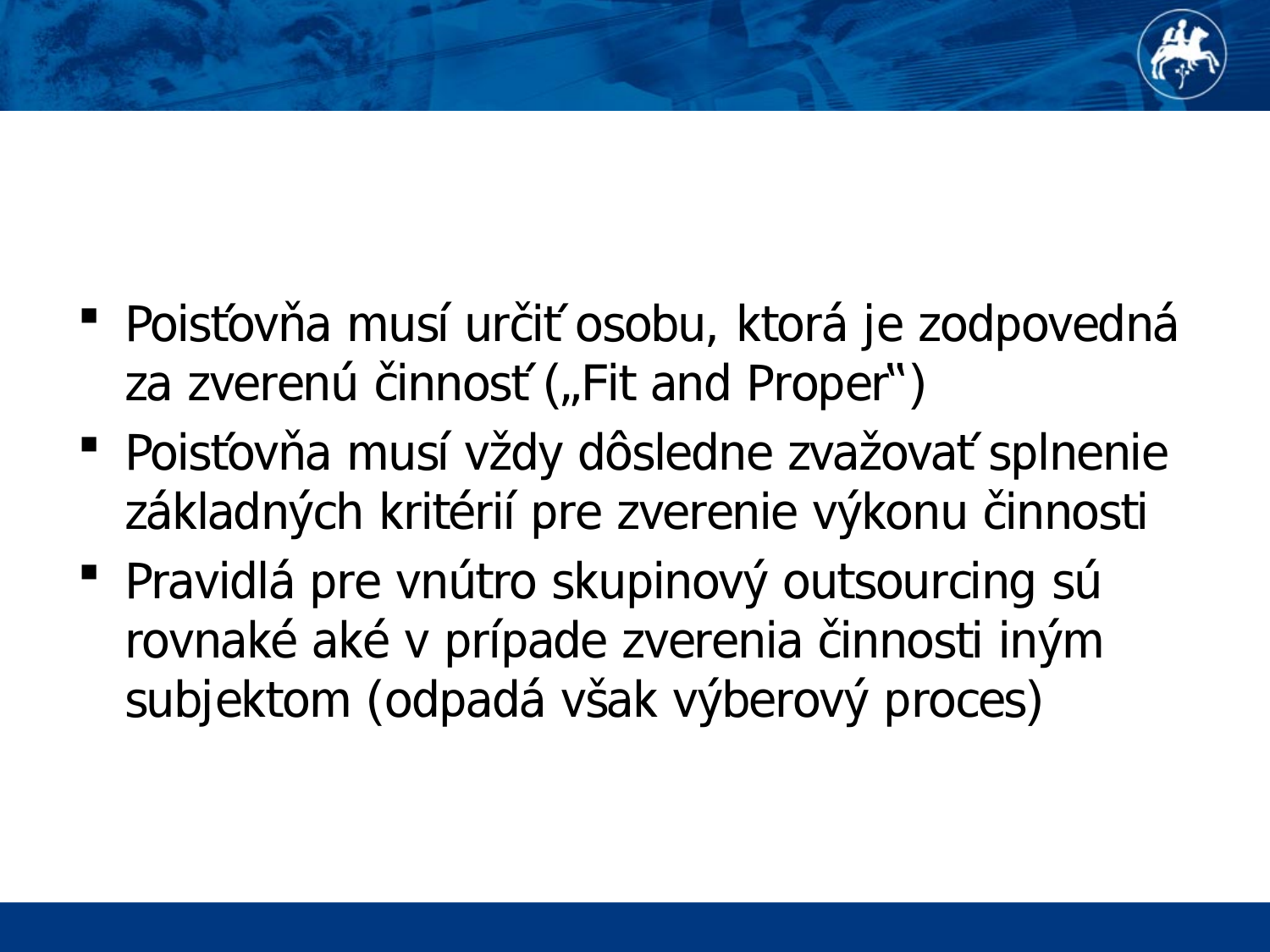

#
Poisťovňa musí určiť osobu, ktorá je zodpovedná za zverenú činnosť („Fit and Proper“)
Poisťovňa musí vždy dôsledne zvažovať splnenie základných kritérií pre zverenie výkonu činnosti
Pravidlá pre vnútro skupinový outsourcing sú rovnaké aké v prípade zverenia činnosti iným subjektom (odpadá však výberový proces)